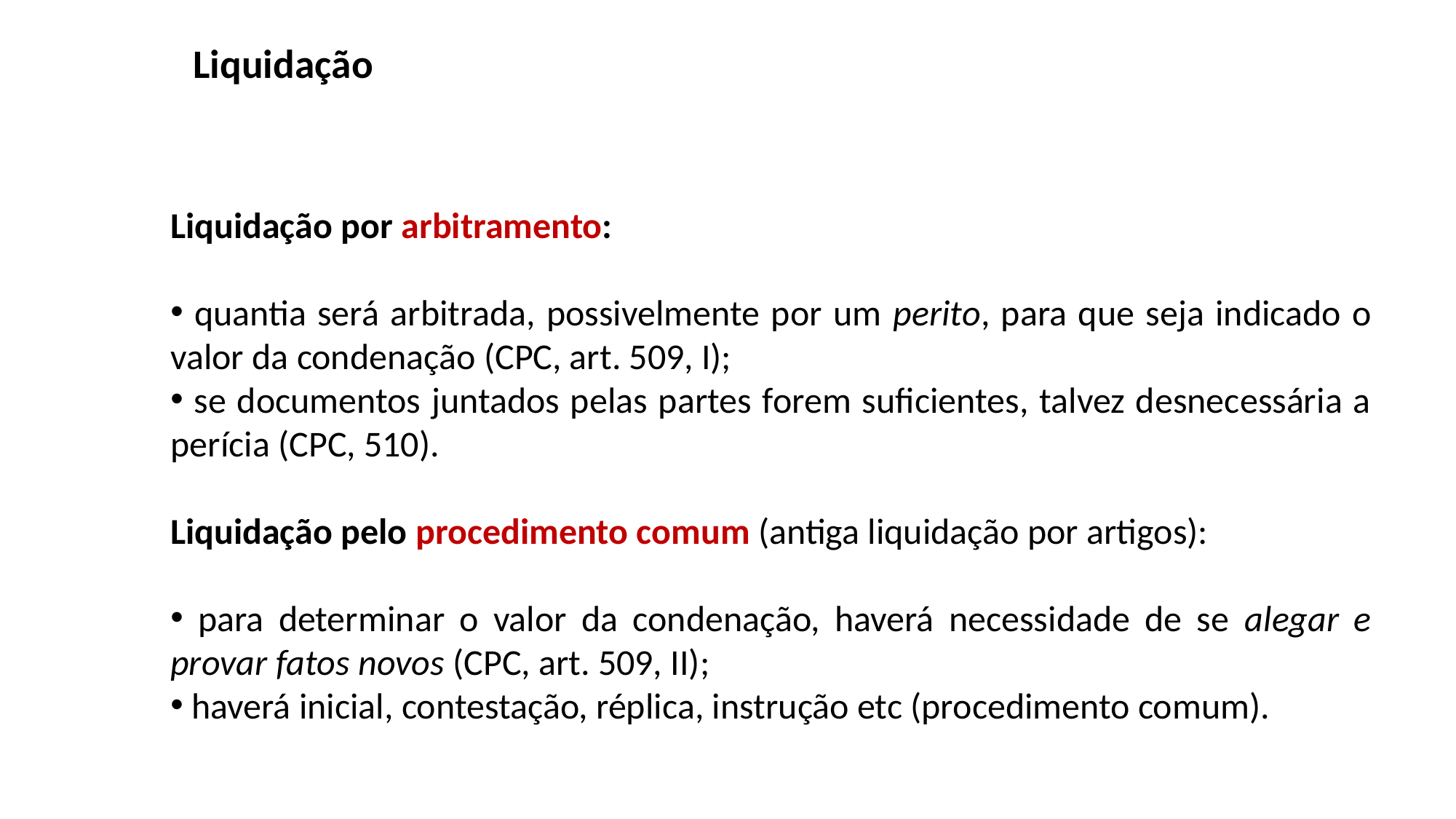

# Liquidação
Liquidação por arbitramento:

 quantia será arbitrada, possivelmente por um perito, para que seja indicado o valor da condenação (CPC, art. 509, I);
 se documentos juntados pelas partes forem suficientes, talvez desnecessária a perícia (CPC, 510).

Liquidação pelo procedimento comum (antiga liquidação por artigos):

 para determinar o valor da condenação, haverá necessidade de se alegar e provar fatos novos (CPC, art. 509, II);
 haverá inicial, contestação, réplica, instrução etc (procedimento comum).